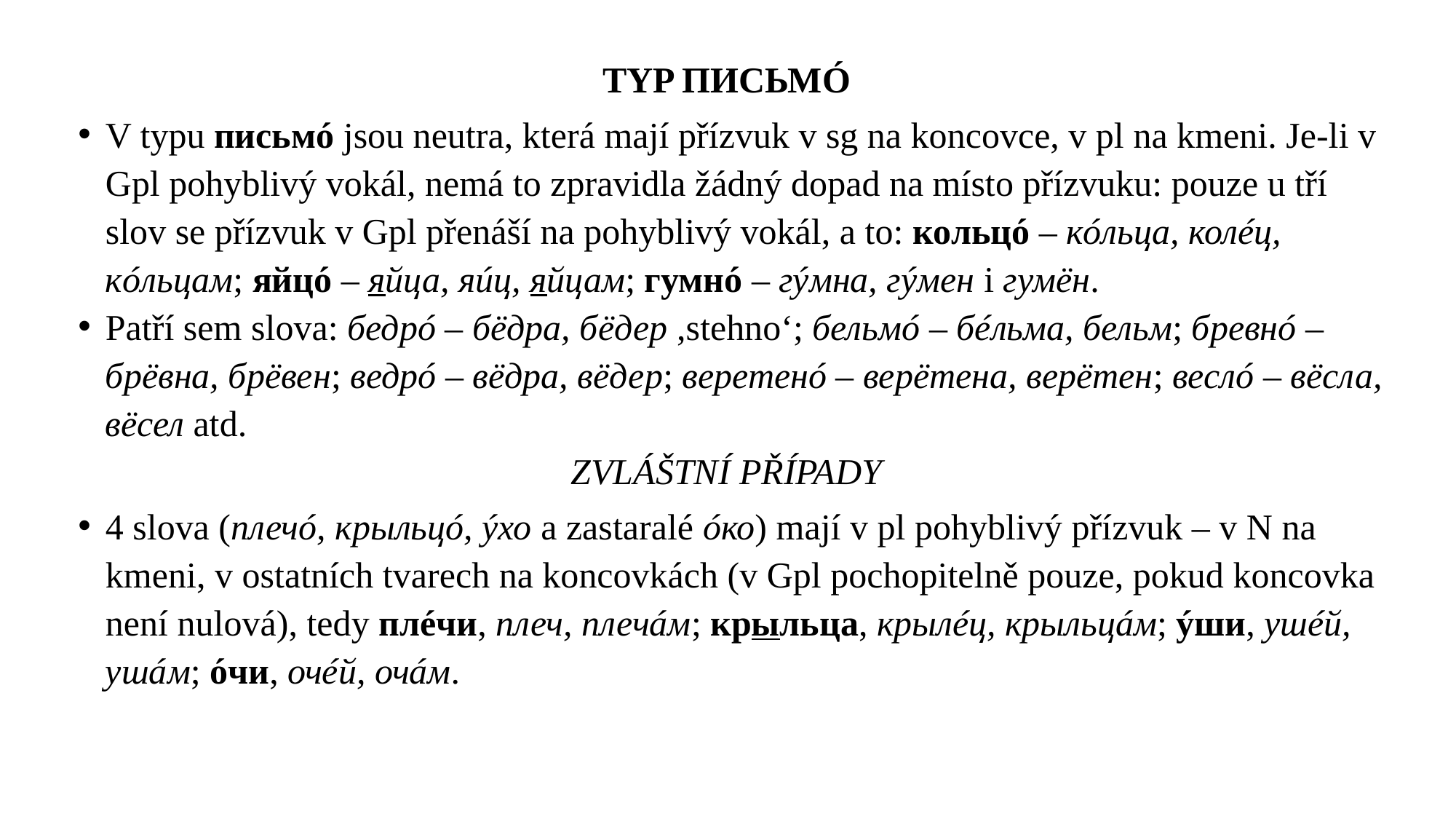

TYP ПИСЬМÓ
V typu письмó jsou neutra, která mají přízvuk v sg na koncovce, v pl na kmeni. Je-li v Gpl pohyblivý vokál, nemá to zpravidla žádný dopad na místo přízvuku: pouze u tří slov se přízvuk v Gpl přenáší na pohyblivý vokál, a to: кольцó – кóльца, колéц, кóльцам; яйцó – яйца, яúц, яйцам; гумнó – гýмна, гýмен i гумён.
Patří sem slova: бедрó – бёдра, бёдер ,stehno‘; бельмó – бéльма, бельм; бревнó – брёвна, брёвен; ведрó – вёдра, вёдер; веретенó – верётена, верётен; веслó – вёсла, вёсел atd.
ZVLÁŠTNÍ PŘÍPADY
4 slova (плечó, крыльцó, ýхо a zastaralé óко) mají v pl pohyblivý přízvuk – v N na kmeni, v ostatních tvarech na koncovkách (v Gpl pochopitelně pouze, pokud koncovka není nulová), tedy плéчи, плеч, плечáм; крыльца, крылéц, крыльцáм; ýши, ушéй, ушáм; óчи, очéй, очáм.